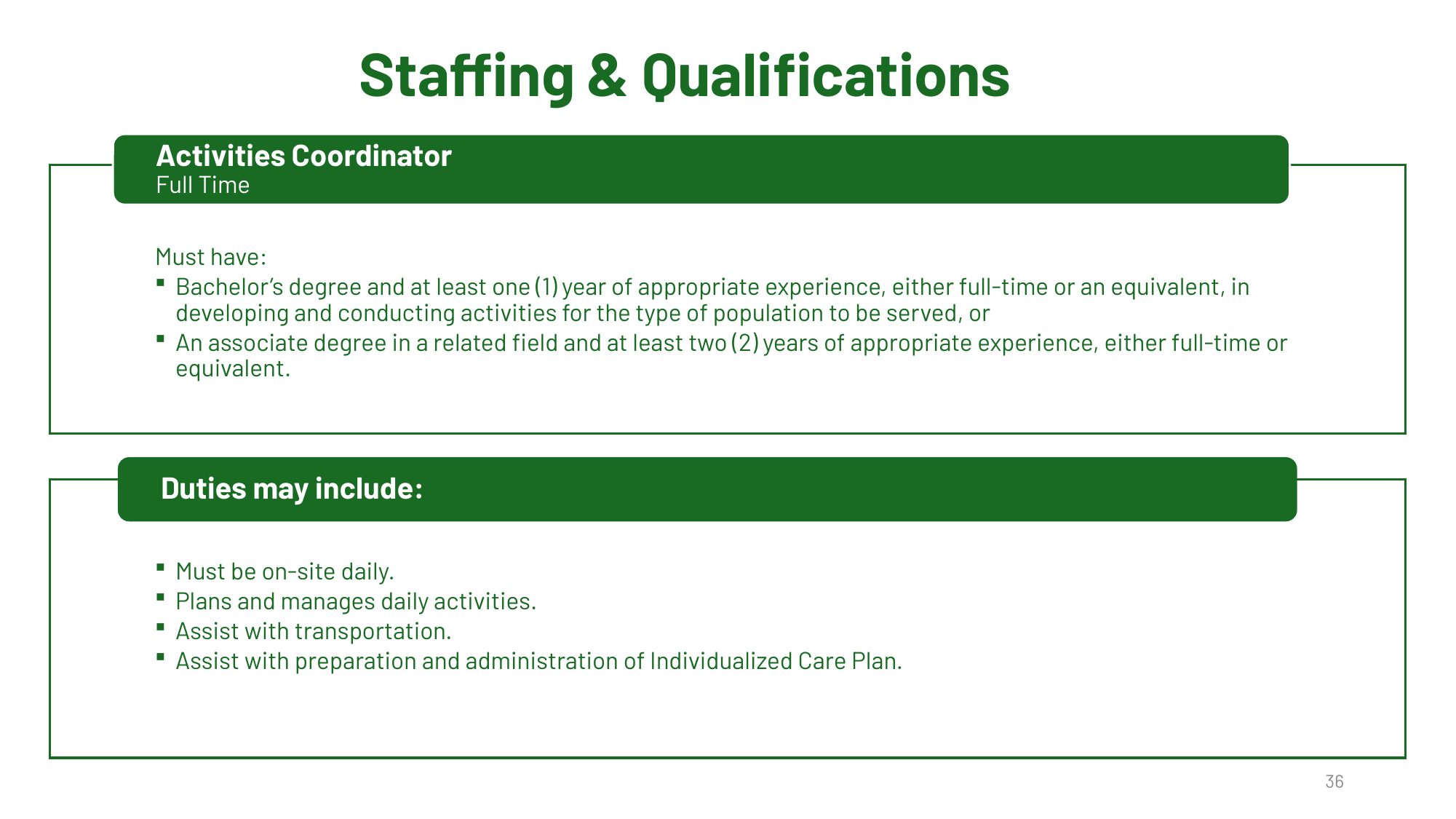

Staffing & Qualifications
Must have:
Bachelor’s degree and at least one (1) year of appropriate experience, either full-time or an equivalent, in developing and conducting activities for the type of population to be served, or
An associate degree in a related field and at least two (2) years of appropriate experience, either full-time or equivalent.

Activities Coordinator
Full Time
Must be on-site daily.
Plans and manages daily activities.
Assist with transportation.
Assist with preparation and administration of Individualized Care Plan.

Duties may include:
36